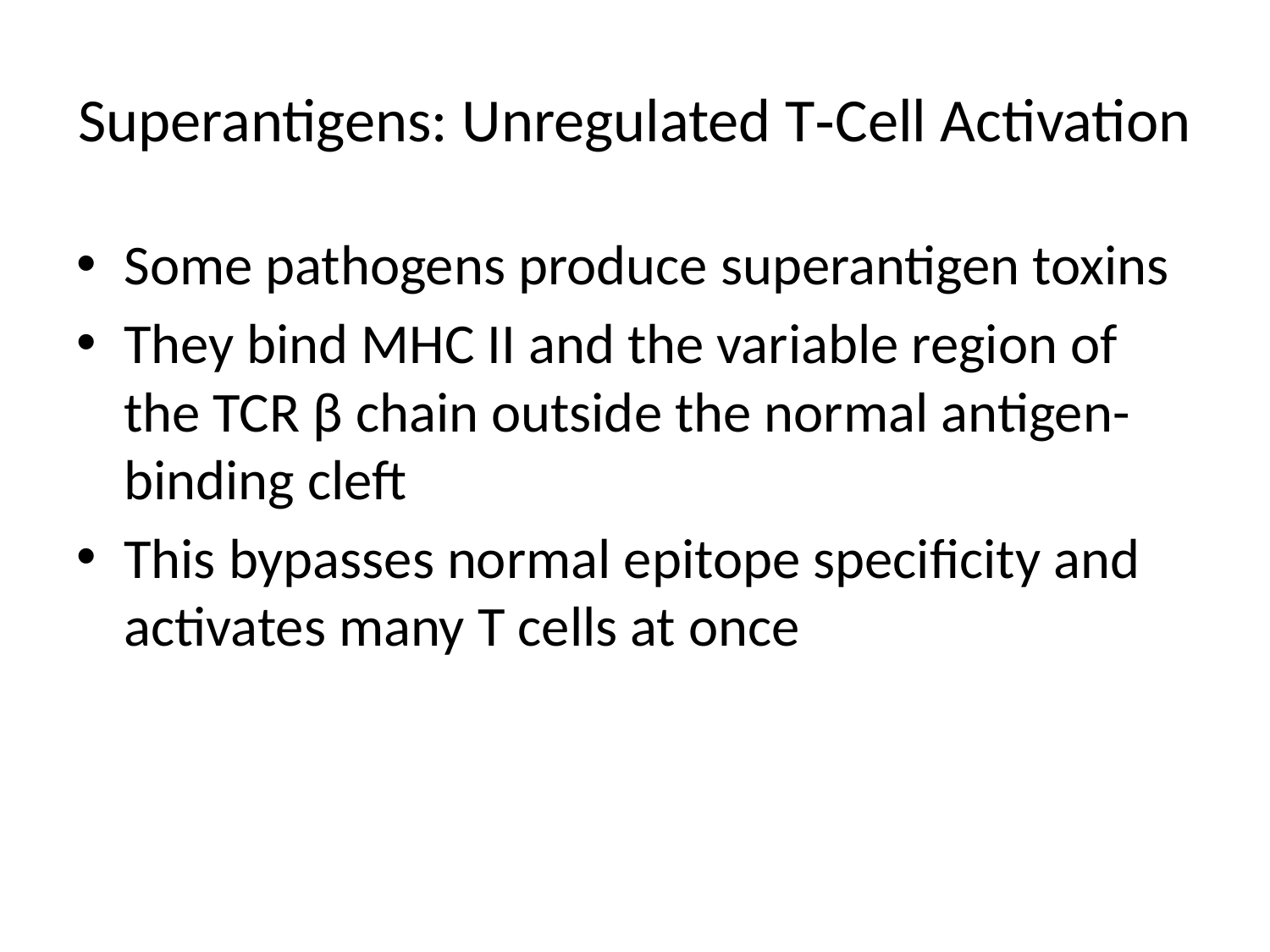

# Superantigens: Unregulated T‑Cell Activation
Some pathogens produce superantigen toxins
They bind MHC II and the variable region of the TCR β chain outside the normal antigen-binding cleft
This bypasses normal epitope specificity and activates many T cells at once